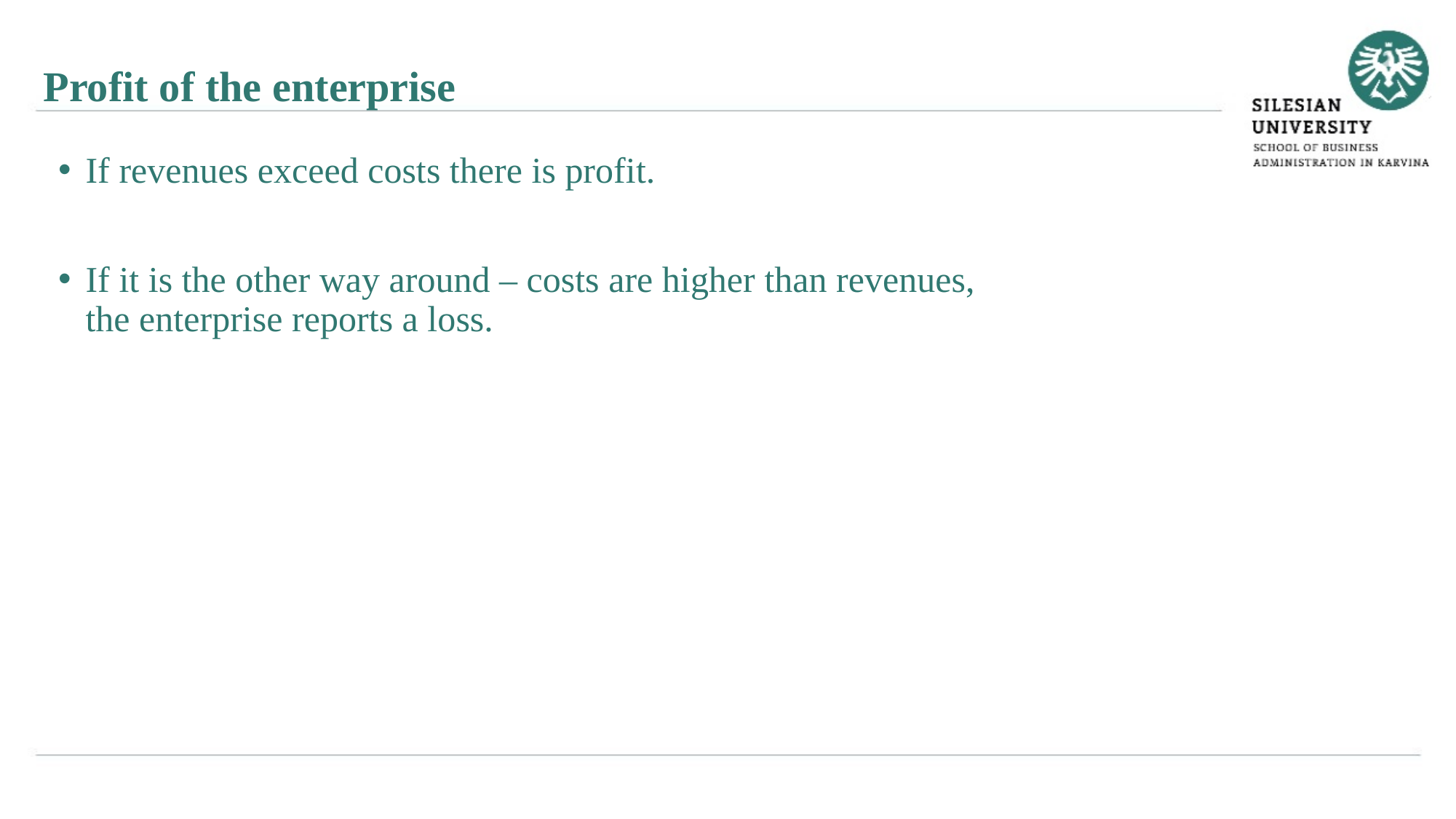

Profit of the enterprise
If revenues exceed costs there is profit.

If it is the other way around – costs are higher than revenues, the enterprise reports a loss.